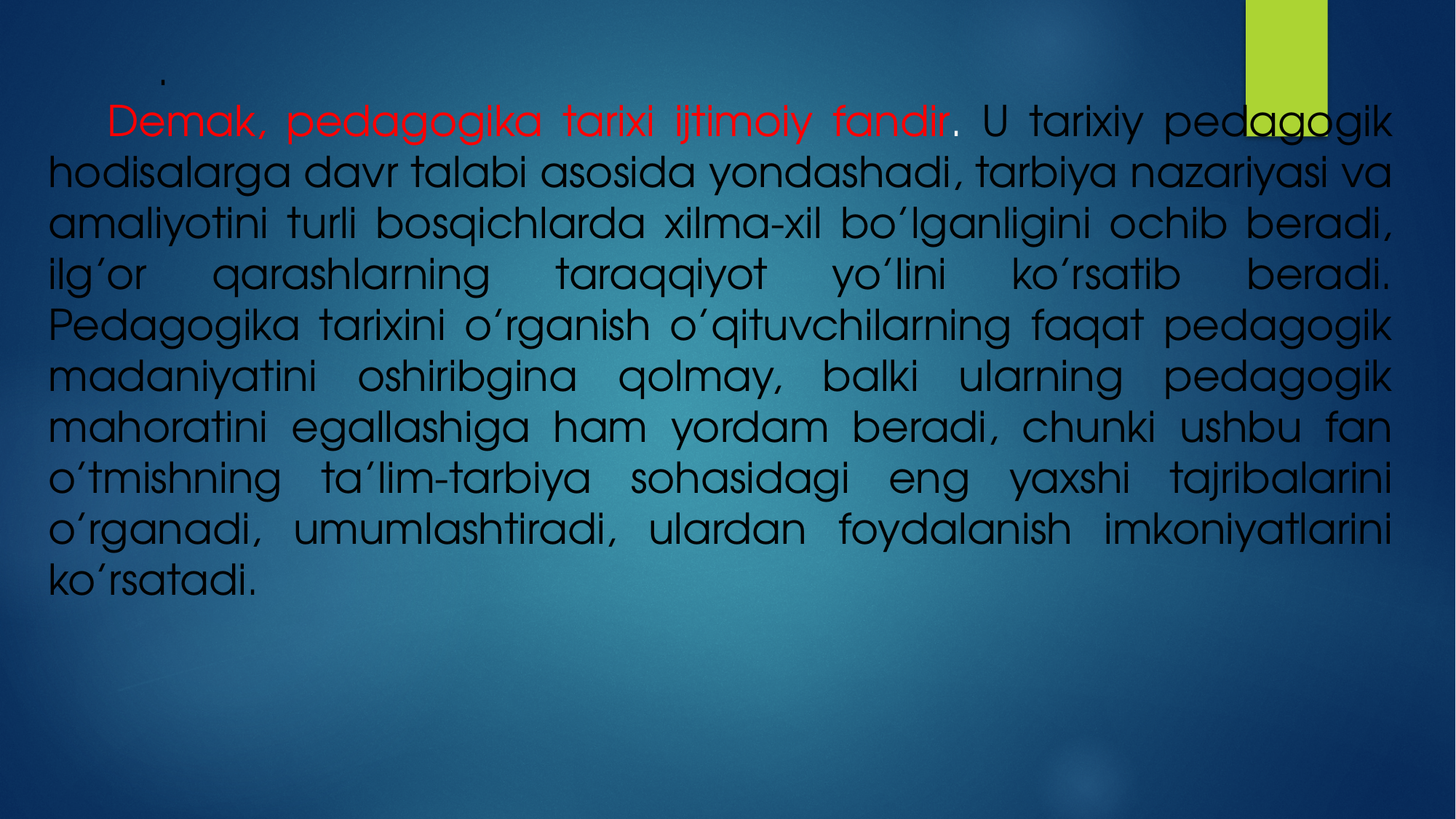

# . Demak, pedagogika tarixi ijtimoiy fandir. U tarixiy pedagogik hodisalarga davr talabi asosida yondashadi, tarbiya nazariyasi va amaliyotini turli bosqichlarda xilma-xil bo’lganligini ochib beradi, ilg’or qarashlarning taraqqiyot yo’lini ko’rsatib beradi. Pedagogika tarixini o’rganish o’qituvchilarning faqat pedagogik madaniyatini oshiribgina qolmay, balki ularning pedagogik mahoratini egallashiga ham yordam beradi, chunki ushbu fan o’tmishning ta’lim-tarbiya sohasidagi eng yaxshi tajribalarini o’rganadi, umumlashtiradi, ulardan foydalanish imkoniyatlarini ko’rsatadi.